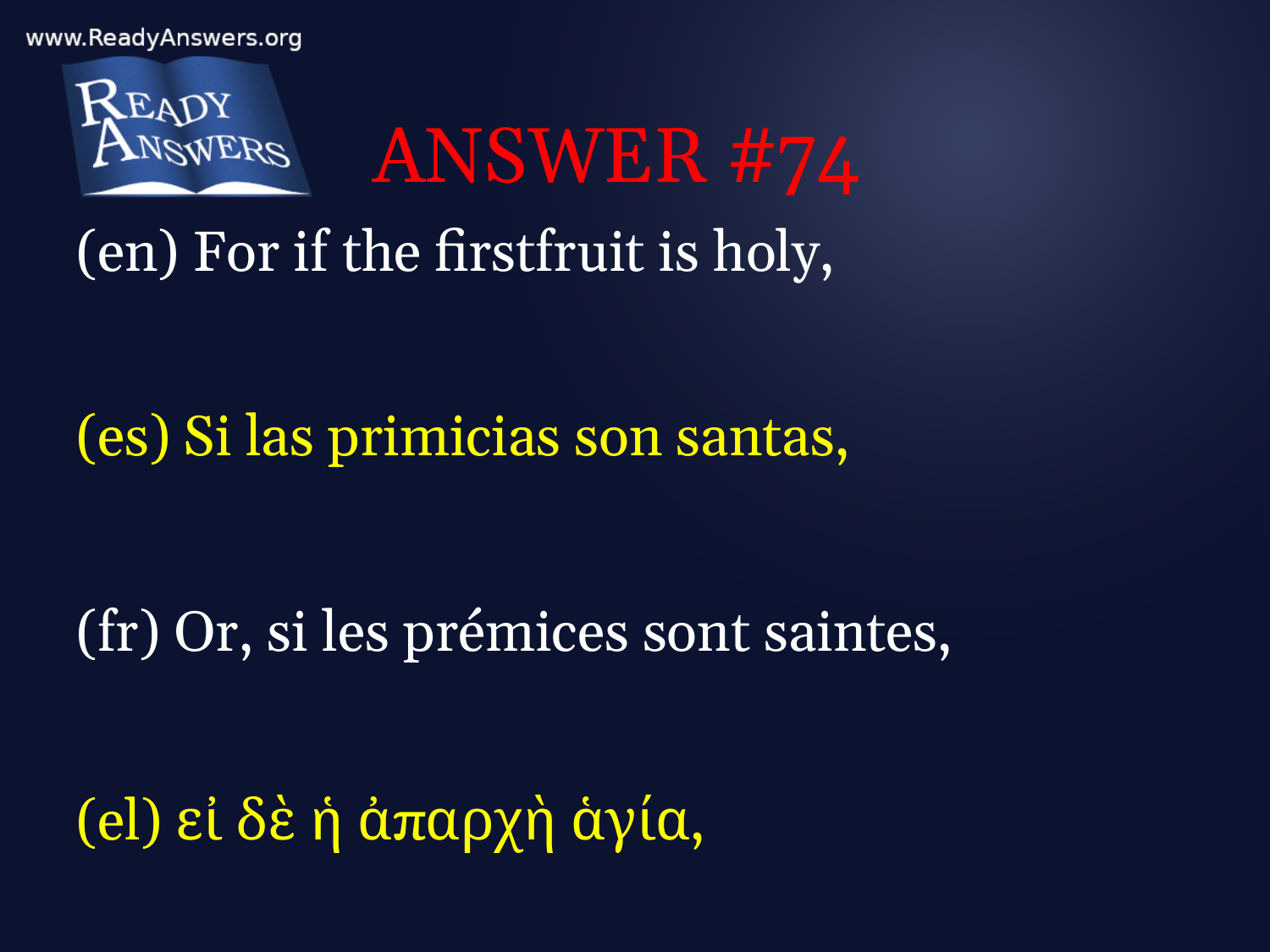

# ANSWER #74
(en) For if the firstfruit is holy,
(es) Si las primicias son santas,
(fr) Or, si les prémices sont saintes,
(el) εἰ δὲ ἡ ἀπαρχὴ ἁγία,